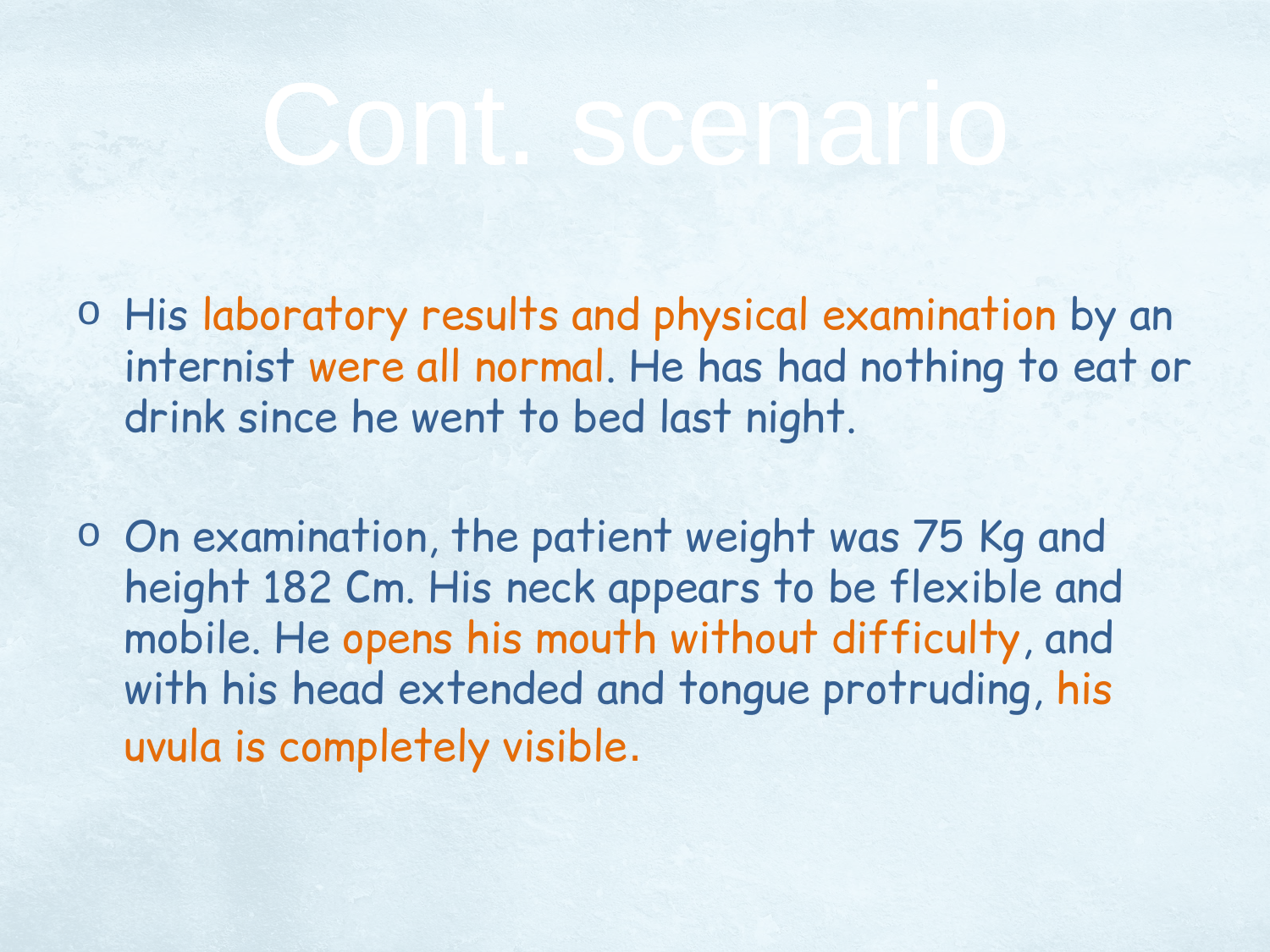

# Cont. scenario

His laboratory results and physical examination by an internist were all normal. He has had nothing to eat or drink since he went to bed last night.

On examination, the patient weight was 75 Kg and height 182 Cm. His neck appears to be flexible and mobile. He opens his mouth without difficulty, and with his head extended and tongue protruding, his uvula is completely visible.